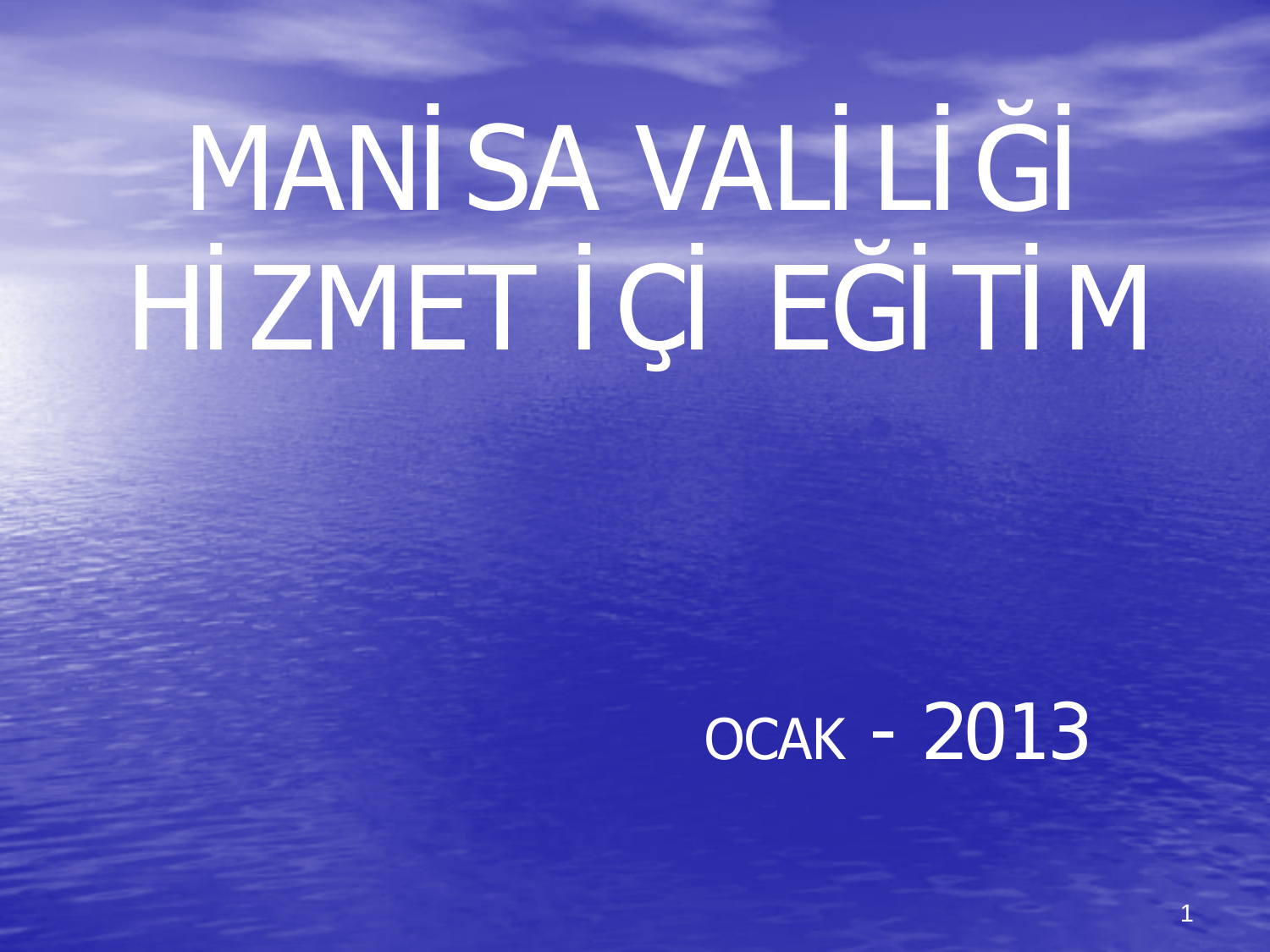

# MANİSA VALİLİĞİ HİZMET İÇİ EĞİTİM
                              OCAK - 2013
1